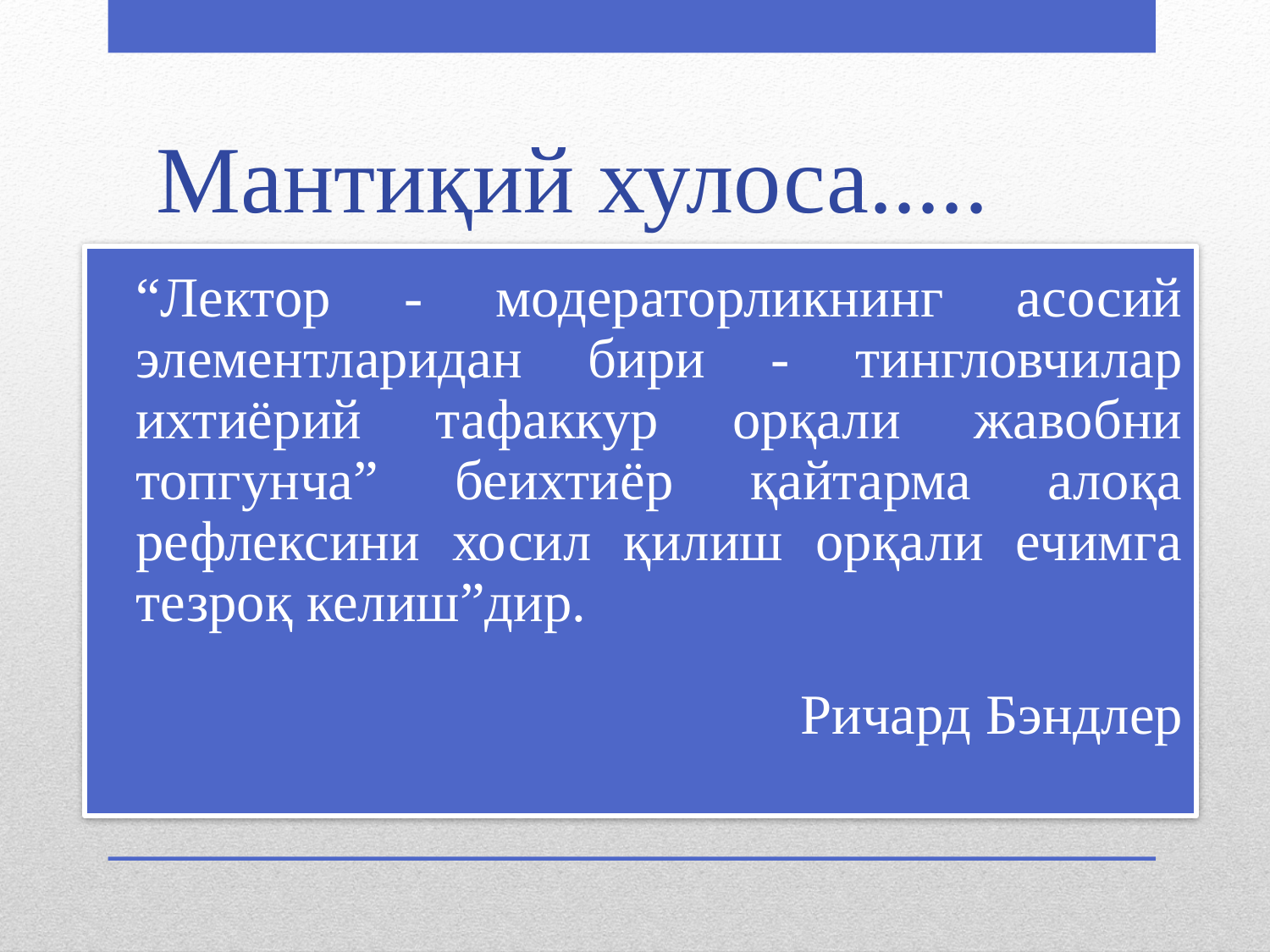

# Мантиқий хулоса.....
“Лектор - модераторликнинг асосий элементларидан бири - тингловчилар ихтиёрий тафаккур орқали жавобни топгунча” беихтиёр қайтарма алоқа рефлексини хосил қилиш орқали ечимга тезроқ келиш”дир.

                                       Ричард Бэндлер